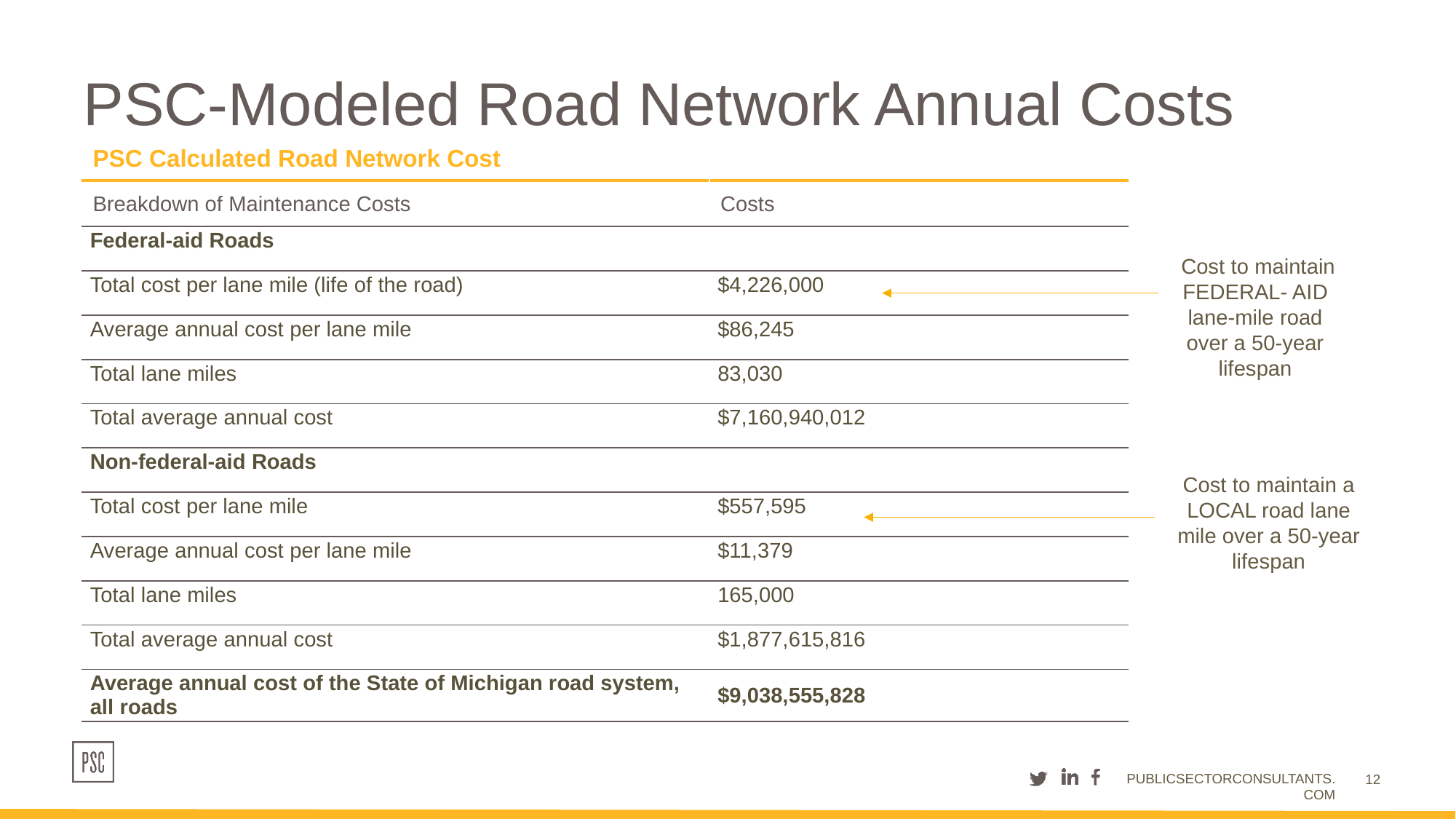

# PSC-Modeled Road Network Annual Costs
| PSC Calculated Road Network Cost |  |
| --- | --- |
| Breakdown of Maintenance Costs | Costs |
| Federal-aid Roads |  |
| Total cost per lane mile (life of the road) | $4,226,000 |
| Average annual cost per lane mile | $86,245 |
| Total lane miles | 83,030 |
| Total average annual cost | $7,160,940,012 |
| Non-federal-aid Roads |  |
| Total cost per lane mile | $557,595 |
| Average annual cost per lane mile | $11,379 |
| Total lane miles | 165,000 |
| Total average annual cost | $1,877,615,816 |
| Average annual cost of the State of Michigan road system, all roads | $9,038,555,828 |
 Cost to maintain FEDERAL- AID lane-mile road over a 50-year lifespan
Cost to maintain a LOCAL road lane mile over a 50-year lifespan
12